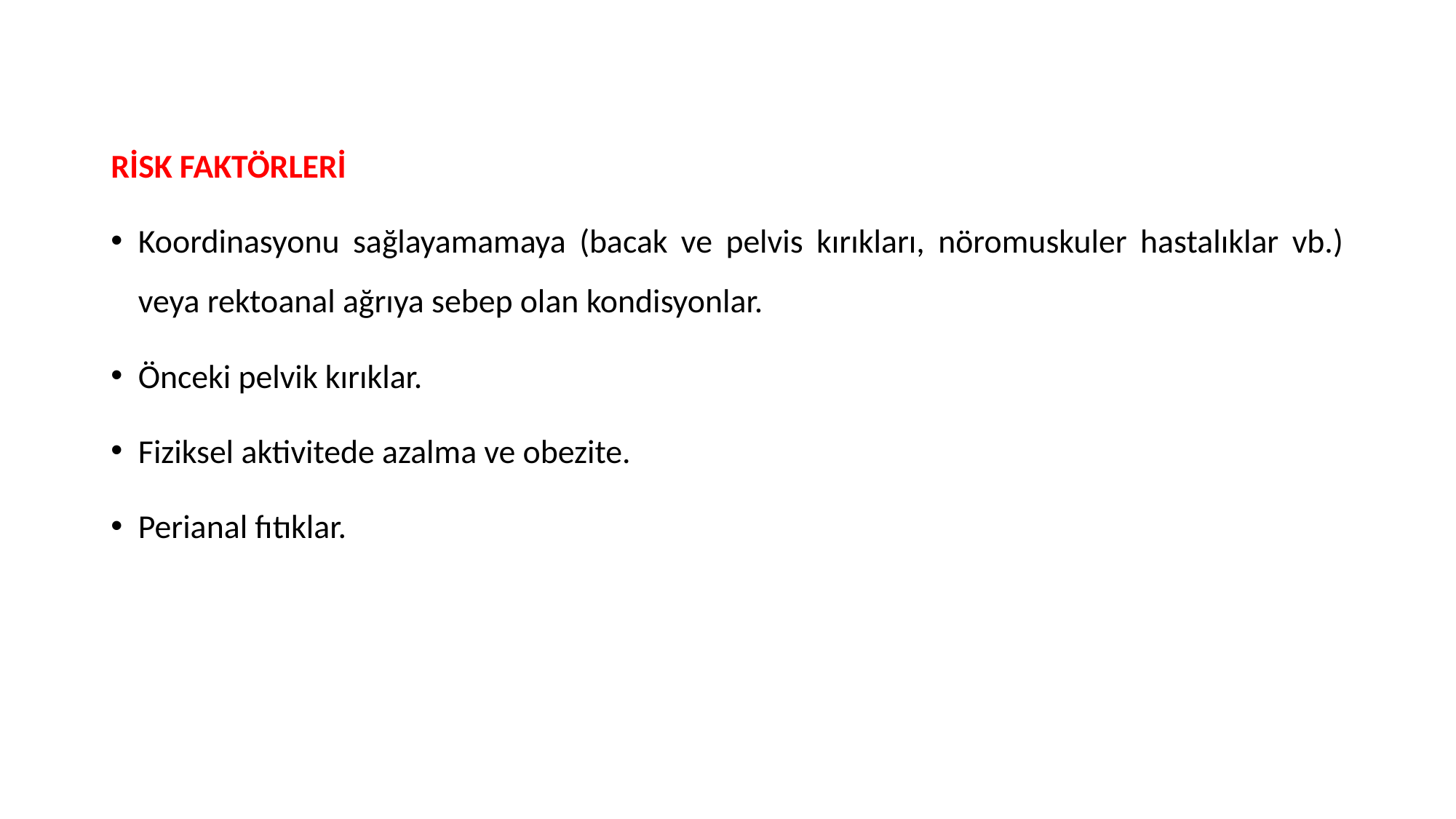

RİSK FAKTÖRLERİ
Koordinasyonu sağlayamamaya (bacak ve pelvis kırıkları, nöromuskuler hastalıklar vb.) veya rektoanal ağrıya sebep olan kondisyonlar.
Önceki pelvik kırıklar.
Fiziksel aktivitede azalma ve obezite.
Perianal fıtıklar.